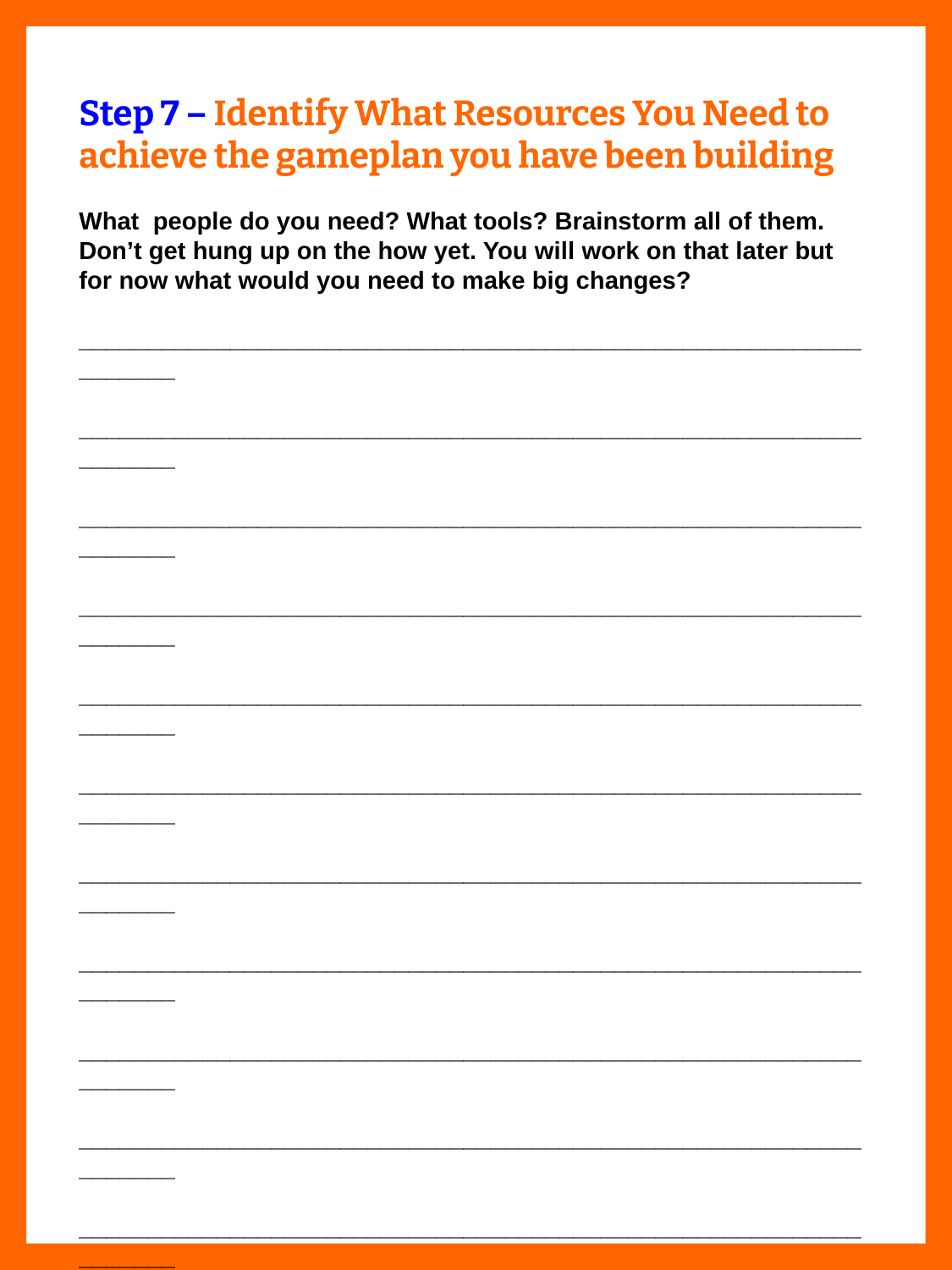

Step 7 – Identify What Resources You Need to achieve the gameplan you have been building

What  people do you need? What tools? Brainstorm all of them. Don’t get hung up on the how yet. You will work on that later but for now what would you need to make big changes?

________________________________________________________________

________________________________________________________________

________________________________________________________________

________________________________________________________________

________________________________________________________________

________________________________________________________________

________________________________________________________________

________________________________________________________________

________________________________________________________________

________________________________________________________________

________________________________________________________________

________________________________________________________________

________________________________________________________________

________________________________________________________________

________________________________________________________________